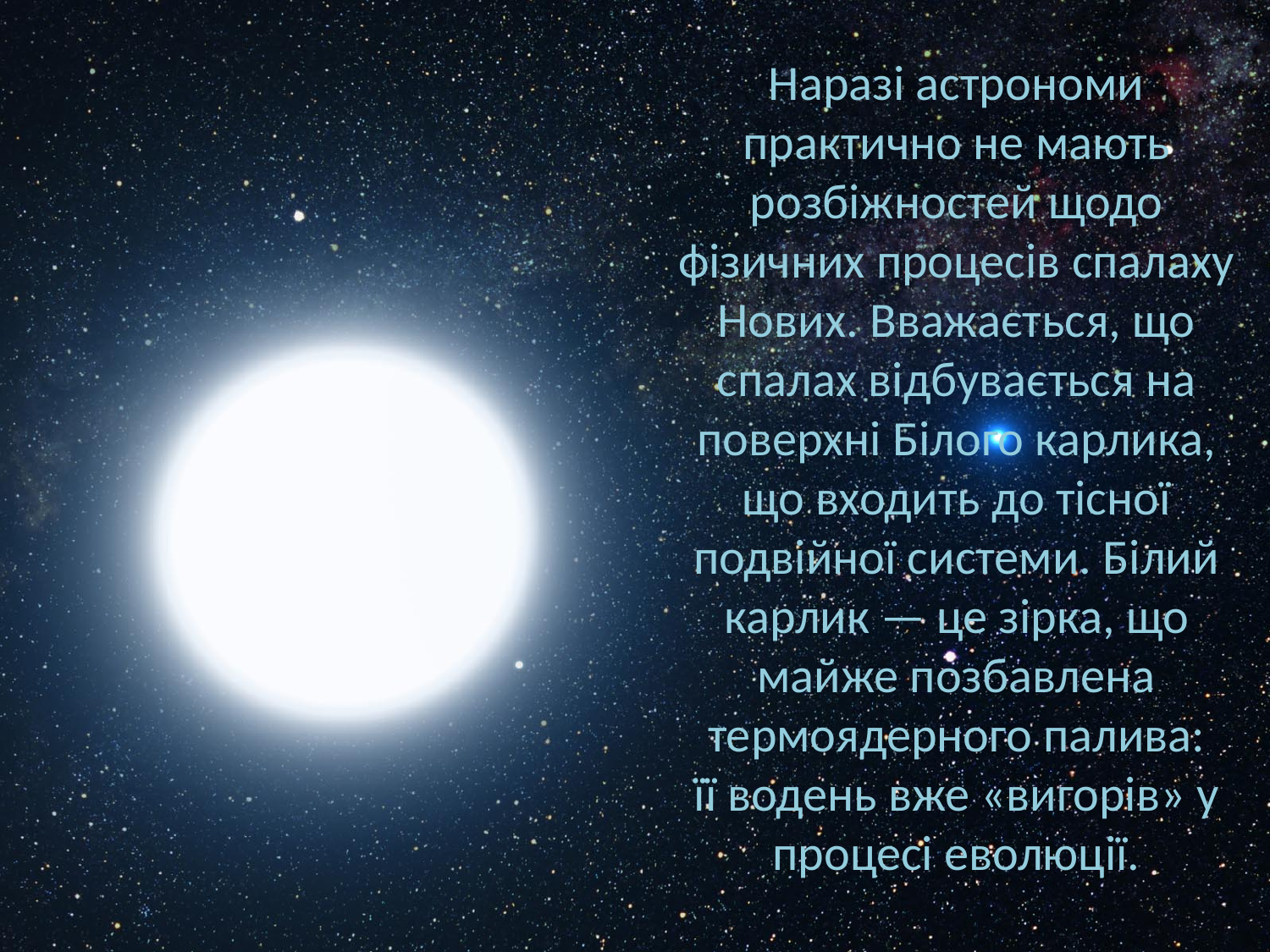

# Наразі астрономи практично не мають розбіжностей щодо фізичних процесів спалаху Нових. Вважається, що спалах відбувається на поверхні Білого карлика, що входить до тісної подвійної системи. Білий карлик — це зірка, що майже позбавлена термоядерного палива: її водень вже «вигорів» у процесі еволюції.